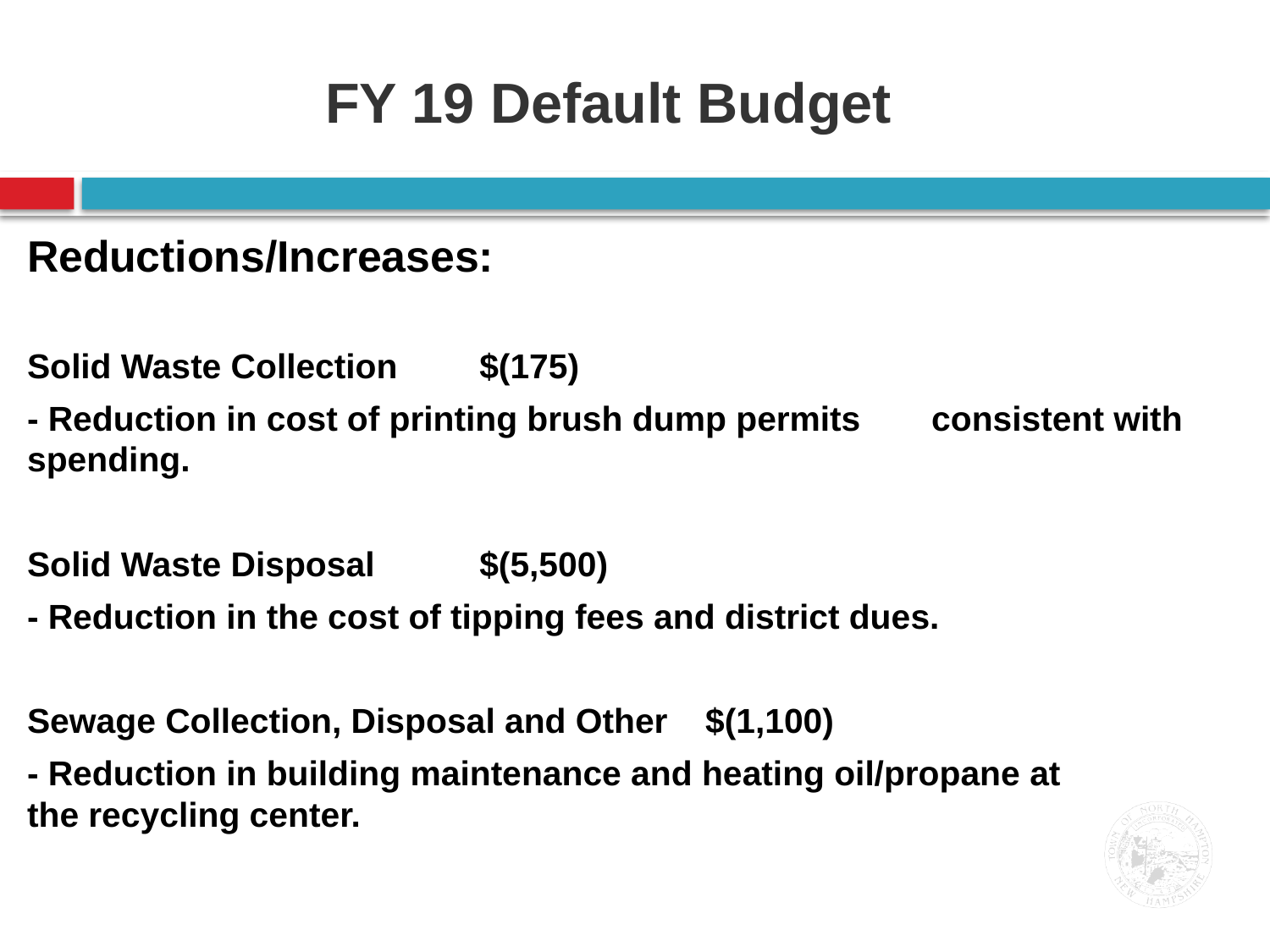

# FY 19 Default Budget
Reductions/Increases:

	Solid Waste Collection				$(175)
	- Reduction in cost of printing brush dump permits 	consistent with spending.

	Solid Waste Disposal				$(5,500)
	- Reduction in the cost of tipping fees and district dues.

	Sewage Collection, Disposal and Other	$(1,100)
	- Reduction in building maintenance and heating oil/propane at 	the recycling center.